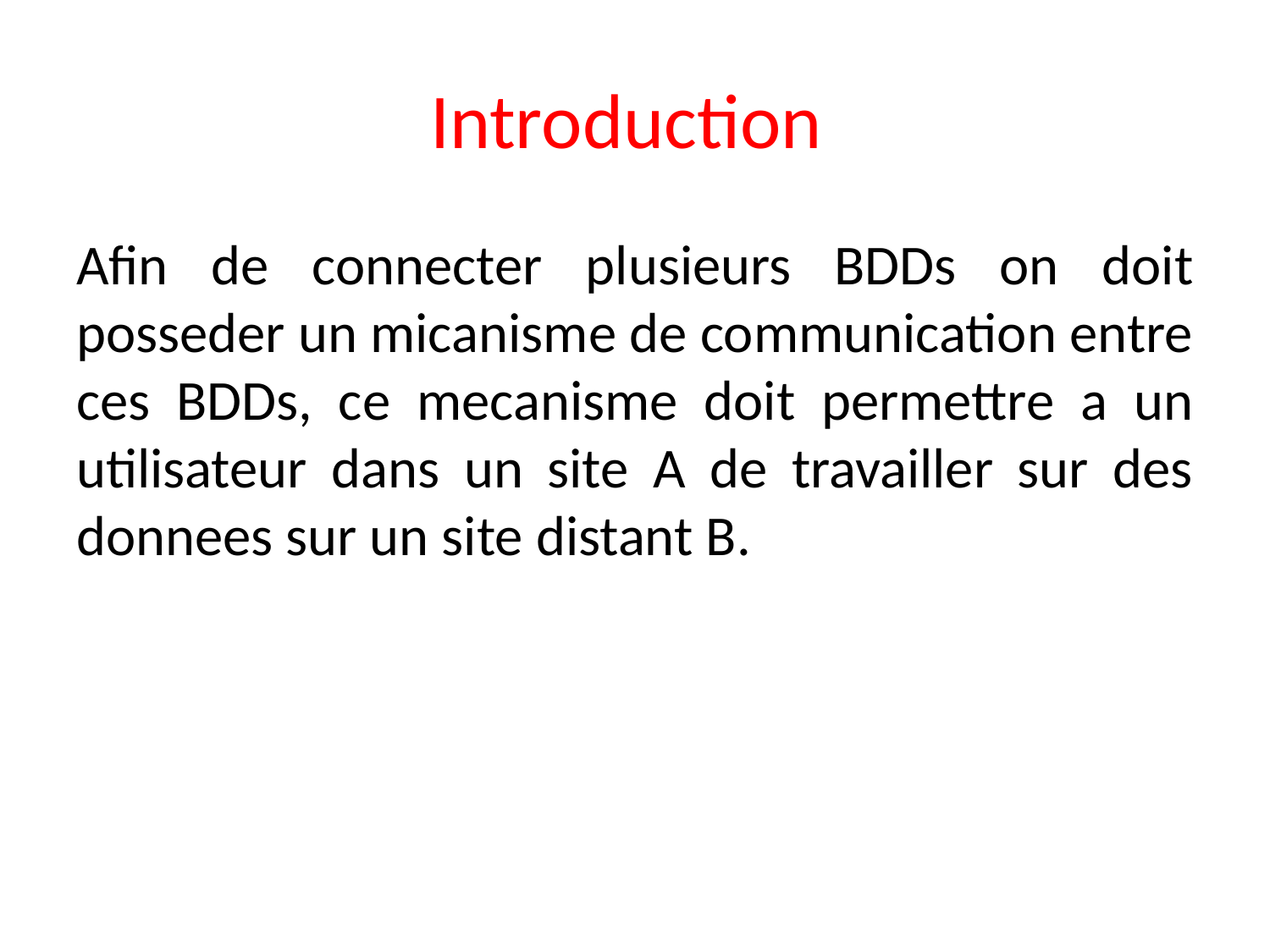

# Introduction
Afin de connecter plusieurs BDDs on doit posseder un micanisme de communication entre ces BDDs, ce mecanisme doit permettre a un utilisateur dans un site A de travailler sur des donnees sur un site distant B.